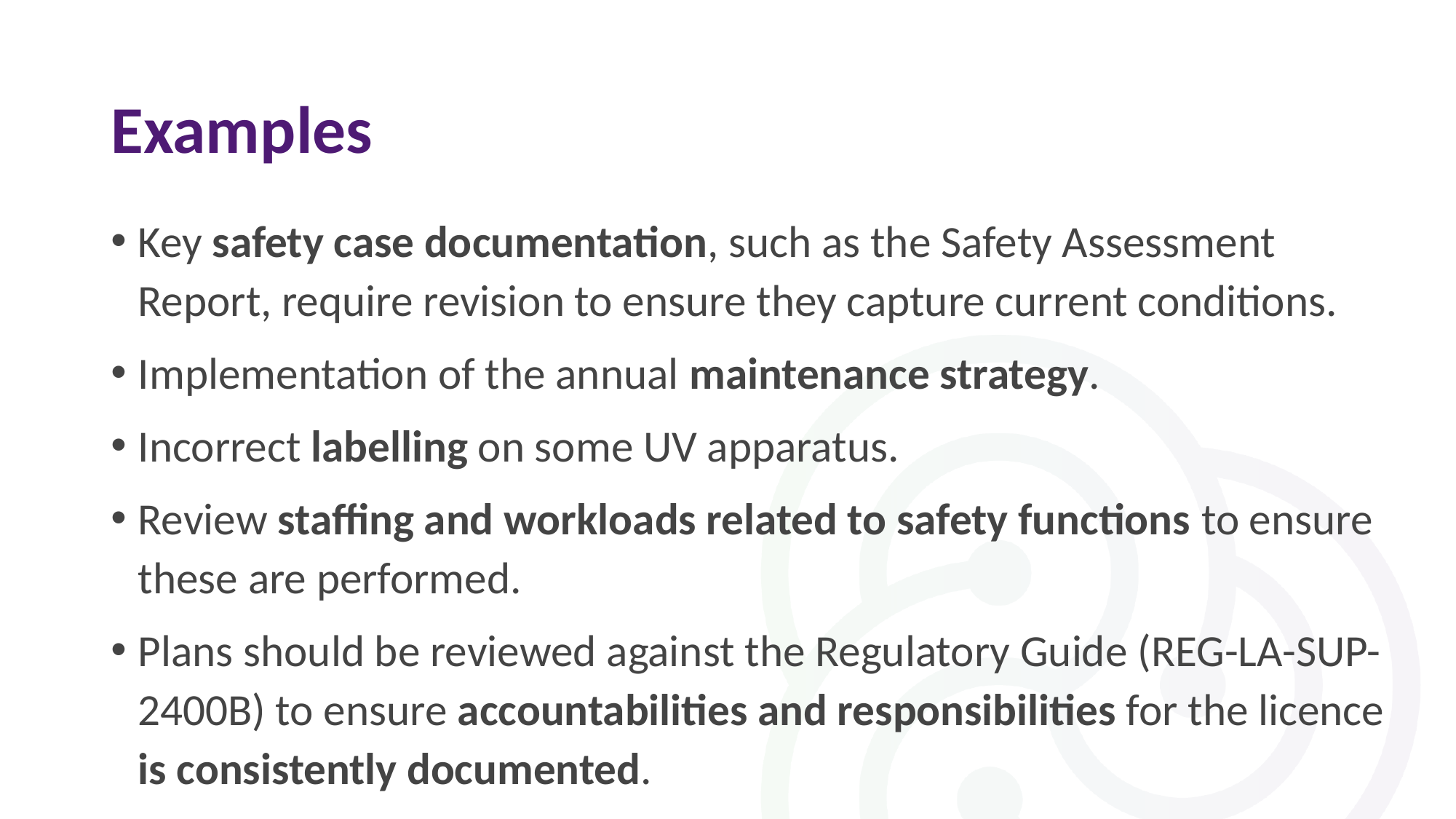

# Examples
Key safety case documentation, such as the Safety Assessment Report, require revision to ensure they capture current conditions.
Implementation of the annual maintenance strategy.
Incorrect labelling on some UV apparatus.
Review staffing and workloads related to safety functions to ensure these are performed.
Plans should be reviewed against the Regulatory Guide (REG-LA-SUP-2400B) to ensure accountabilities and responsibilities for the licence is consistently documented.